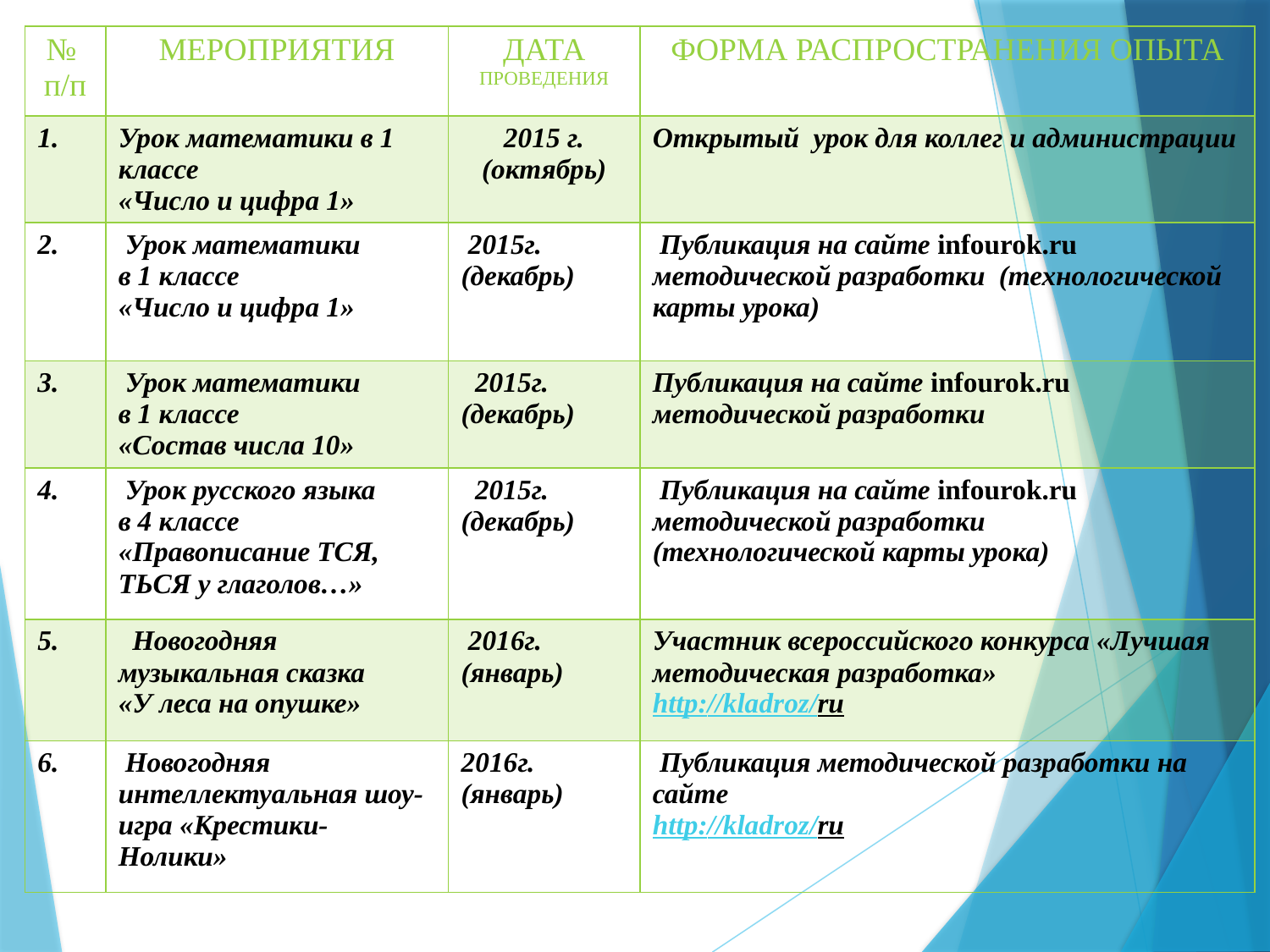

| № п/п | МЕРОПРИЯТИЯ | ДАТА ПРОВЕДЕНИЯ | ФОРМА РАСПРОСТРАНЕНИЯ ОПЫТА |
| --- | --- | --- | --- |
| 1. | Урок математики в 1 классе «Число и цифра 1» | 2015 г. (октябрь) | Открытый урок для коллег и администрации |
| 2. | Урок математики в 1 классе «Число и цифра 1» | 2015г. (декабрь) | Публикация на сайте infourok.ru методической разработки (технологической карты урока) |
| 3. | Урок математики в 1 классе «Состав числа 10» | 2015г. (декабрь) | Публикация на сайте infourok.ru методической разработки |
| 4. | Урок русского языка в 4 классе «Правописание ТСЯ, ТЬСЯ у глаголов…» | 2015г. (декабрь) | Публикация на сайте infourok.ru методической разработки (технологической карты урока) |
| 5. | Новогодняя музыкальная сказка «У леса на опушке» | 2016г. (январь) | Участник всероссийского конкурса «Лучшая методическая разработка» http://kladroz/ru |
| 6. | Новогодняя интеллектуальная шоу-игра «Крестики-Нолики» | 2016г. (январь) | Публикация методической разработки на сайте http://kladroz/ru |